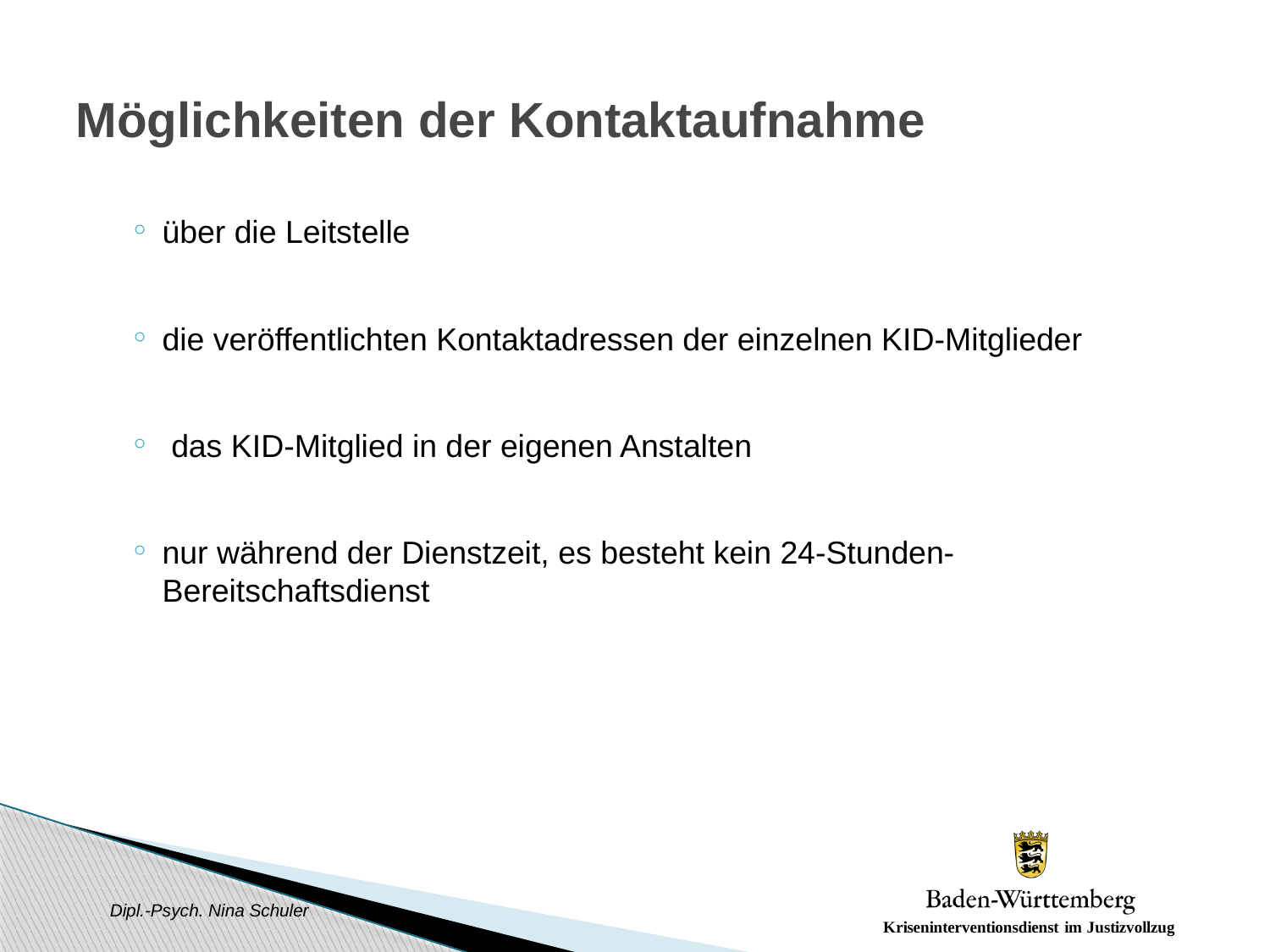

# Möglichkeiten der Kontaktaufnahme
über die Leitstelle

die veröffentlichten Kontaktadressen der einzelnen KID-Mitglieder

 das KID-Mitglied in der eigenen Anstalten

nur während der Dienstzeit, es besteht kein 24-Stunden- Bereitschaftsdienst